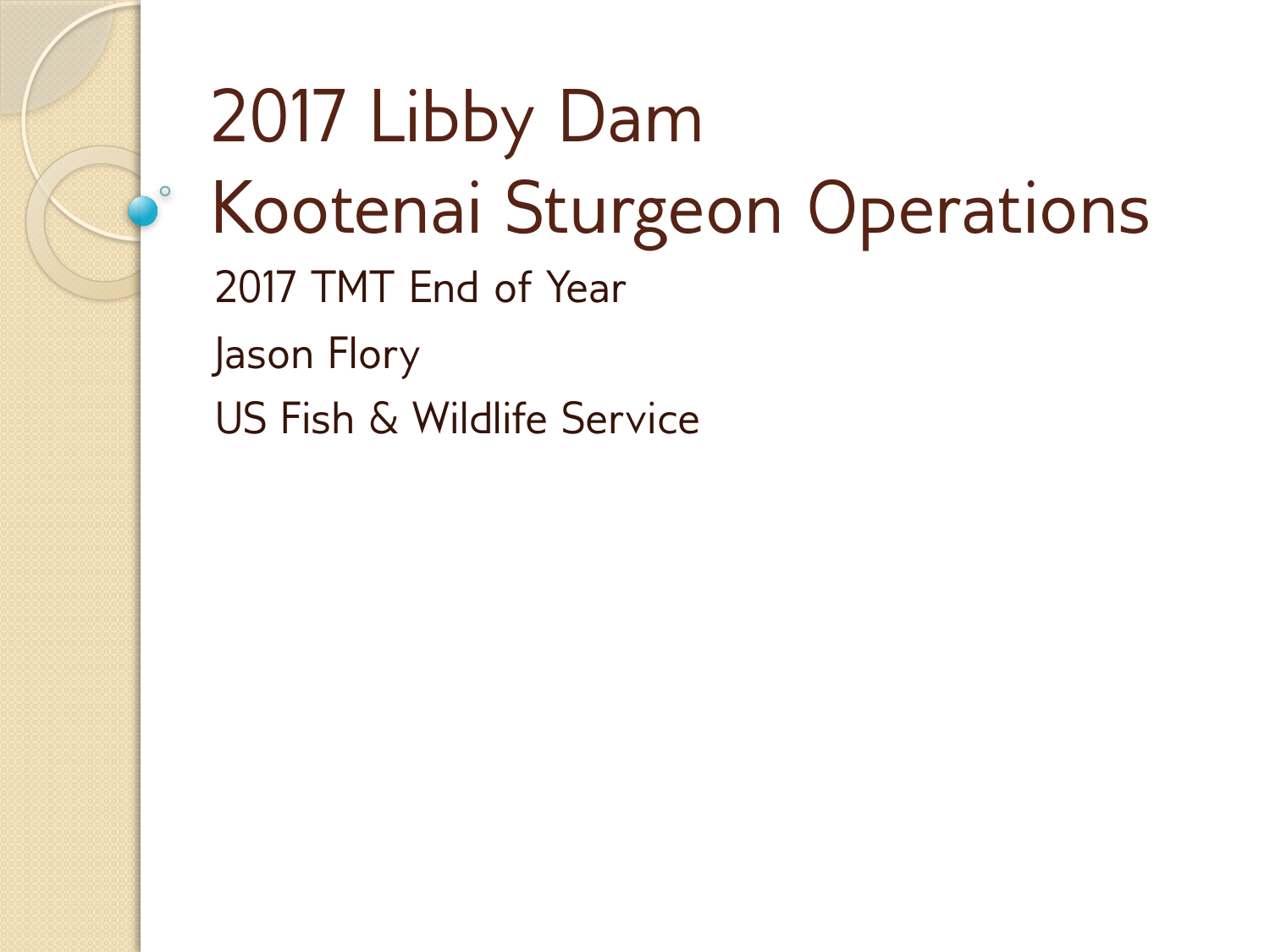

# 2017 Libby Dam Kootenai Sturgeon Operations
2017 TMT End of Year
Jason Flory
US Fish & Wildlife Service